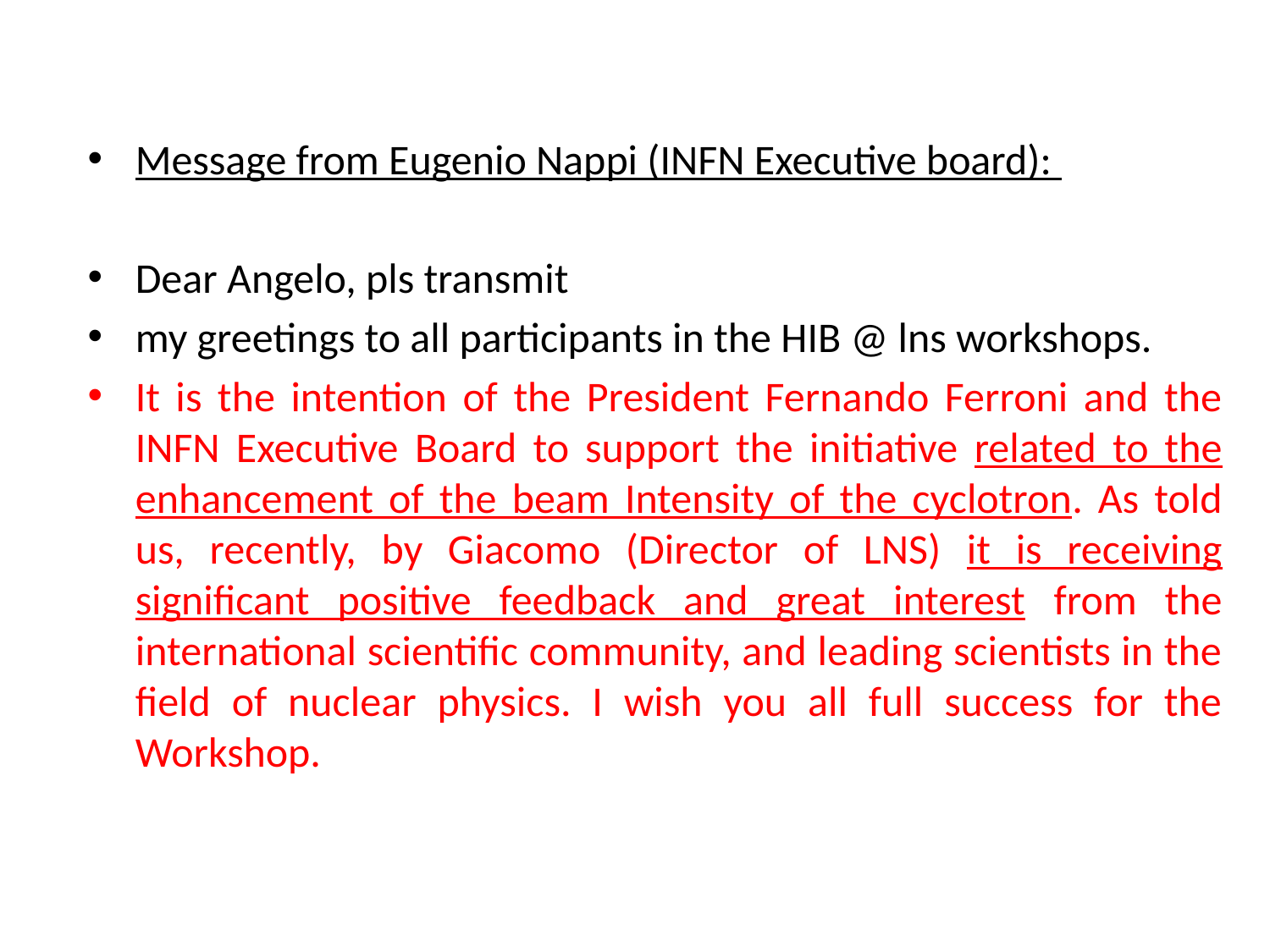

Message from Eugenio Nappi (INFN Executive board):

Dear Angelo, pls transmit
my greetings to all participants in the HIB @ lns workshops.
It is the intention of the President Fernando Ferroni and the INFN Executive Board to support the initiative related to the enhancement of the beam Intensity of the cyclotron. As told us, recently, by Giacomo (Director of LNS) it is receiving significant positive feedback and great interest from the international scientific community, and leading scientists in the field of nuclear physics. I wish you all full success for the Workshop.